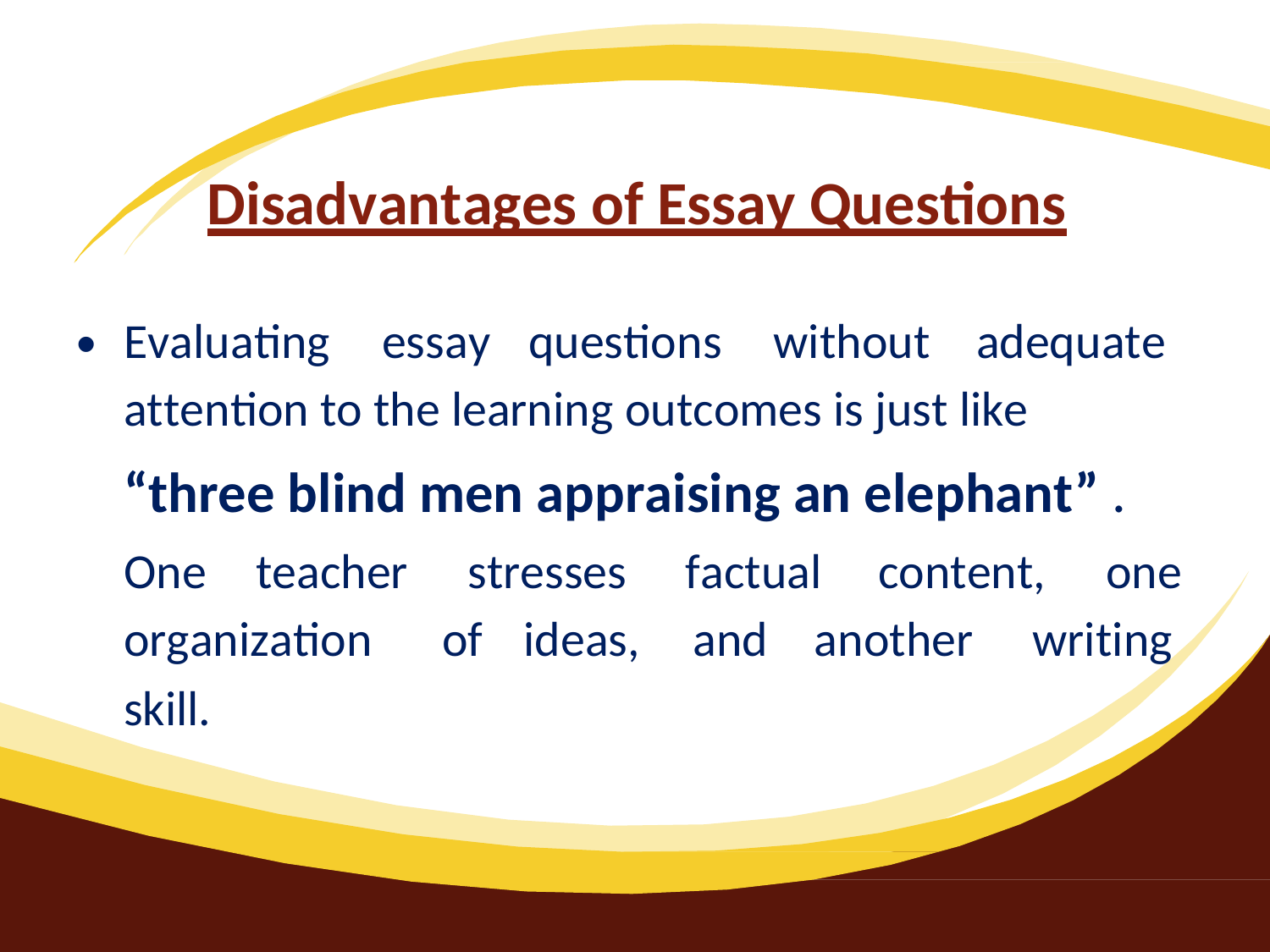

Disadvantages of Essay Questions

•
Evaluating
essay
questions
without
adequate
attention to the learning outcomes is just like
“three blind men appraising an elephant” .
One
teacher	stresses
factual
content,
one

organization
skill.
of
ideas,
and
another
writing